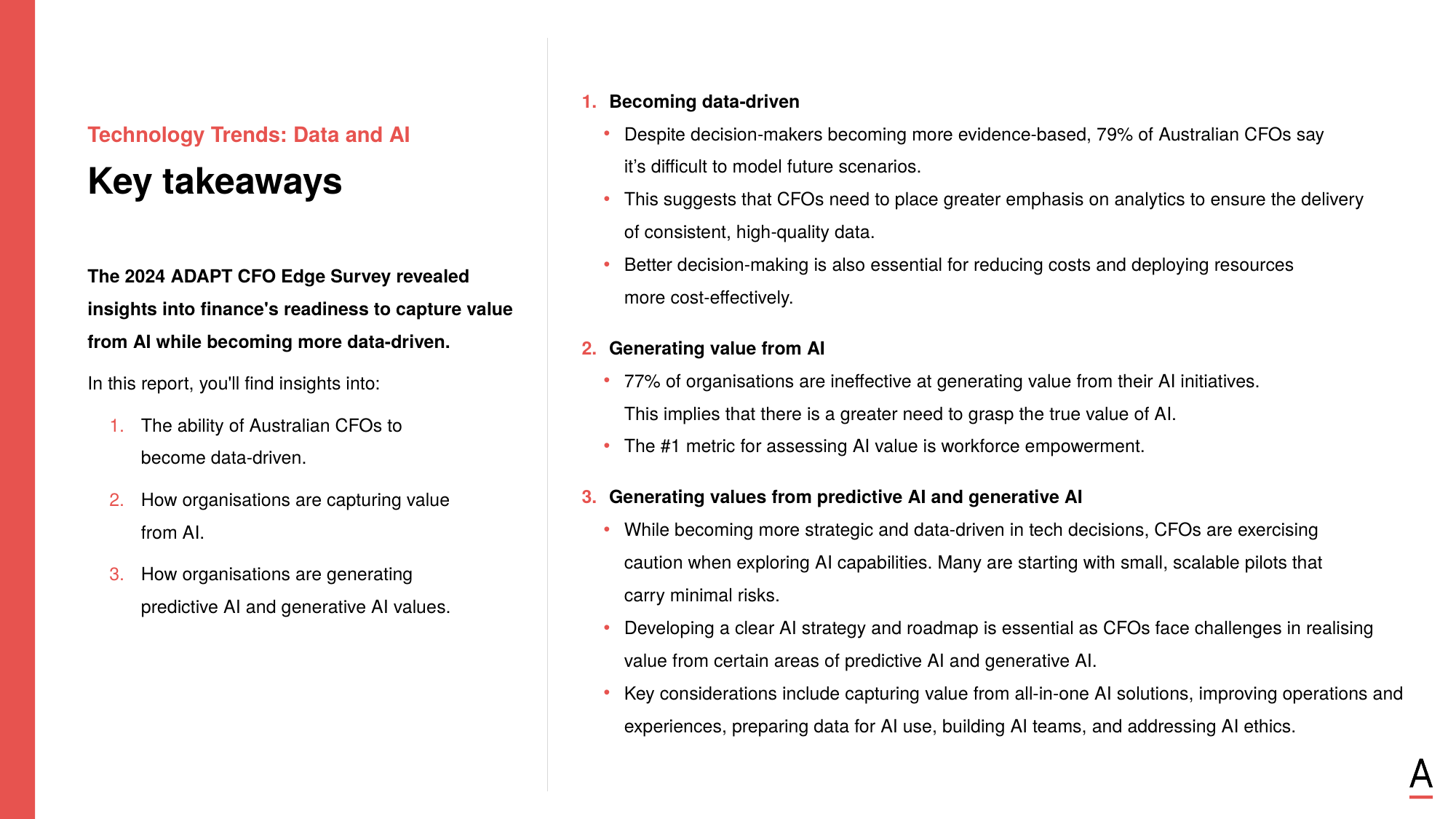

Becoming data-driven
Despite decision-makers becoming more evidence-based, 79% of Australian CFOs say
it’s difficult to model future scenarios.
This suggests that CFOs need to place greater emphasis on analytics to ensure the delivery
of consistent, high-quality data.
Better decision-making is also essential for reducing costs and deploying resources
more cost-effectively.
Generating value from AI
77% of organisations are ineffective at generating value from their AI initiatives.
This implies that there is a greater need to grasp the true value of AI.
The #1 metric for assessing AI value is workforce empowerment.
Generating values from predictive AI and generative AI
While becoming more strategic and data-driven in tech decisions, CFOs are exercising
caution when exploring AI capabilities. Many are starting with small, scalable pilots that
carry minimal risks.
Developing a clear AI strategy and roadmap is essential as CFOs face challenges in realising value from certain areas of predictive AI and generative AI.
Key considerations include capturing value from all-in-one AI solutions, improving operations and experiences, preparing data for AI use, building AI teams, and addressing AI ethics.
Technology Trends: Data and AI
Key takeaways
The 2024 ADAPT CFO Edge Survey revealed insights into finance's readiness to capture value from AI while becoming more data-driven.
In this report, you'll find insights into:
The ability of Australian CFOs to
become data-driven.
How organisations are capturing value
from AI.
How organisations are generating
predictive AI and generative AI values.